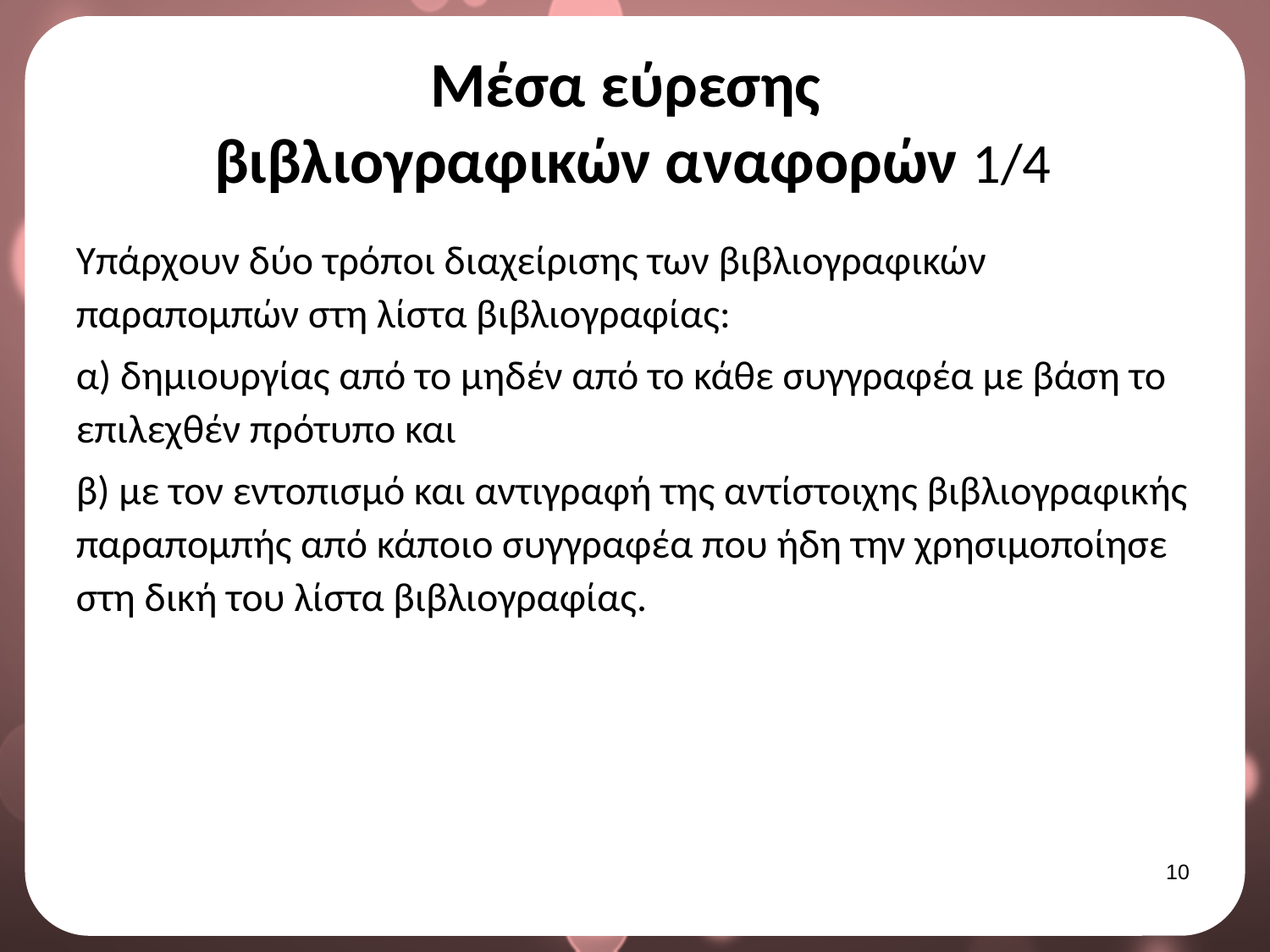

# Μέσα εύρεσης βιβλιογραφικών αναφορών 1/4
Υπάρχουν δύο τρόποι διαχείρισης των βιβλιογραφικών παραπομπών στη λίστα βιβλιογραφίας:
α) δημιουργίας από το μηδέν από το κάθε συγγραφέα με βάση το επιλεχθέν πρότυπο και
β) με τον εντοπισμό και αντιγραφή της αντίστοιχης βιβλιογραφικής παραπομπής από κάποιο συγγραφέα που ήδη την χρησιμοποίησε στη δική του λίστα βιβλιογραφίας.
10